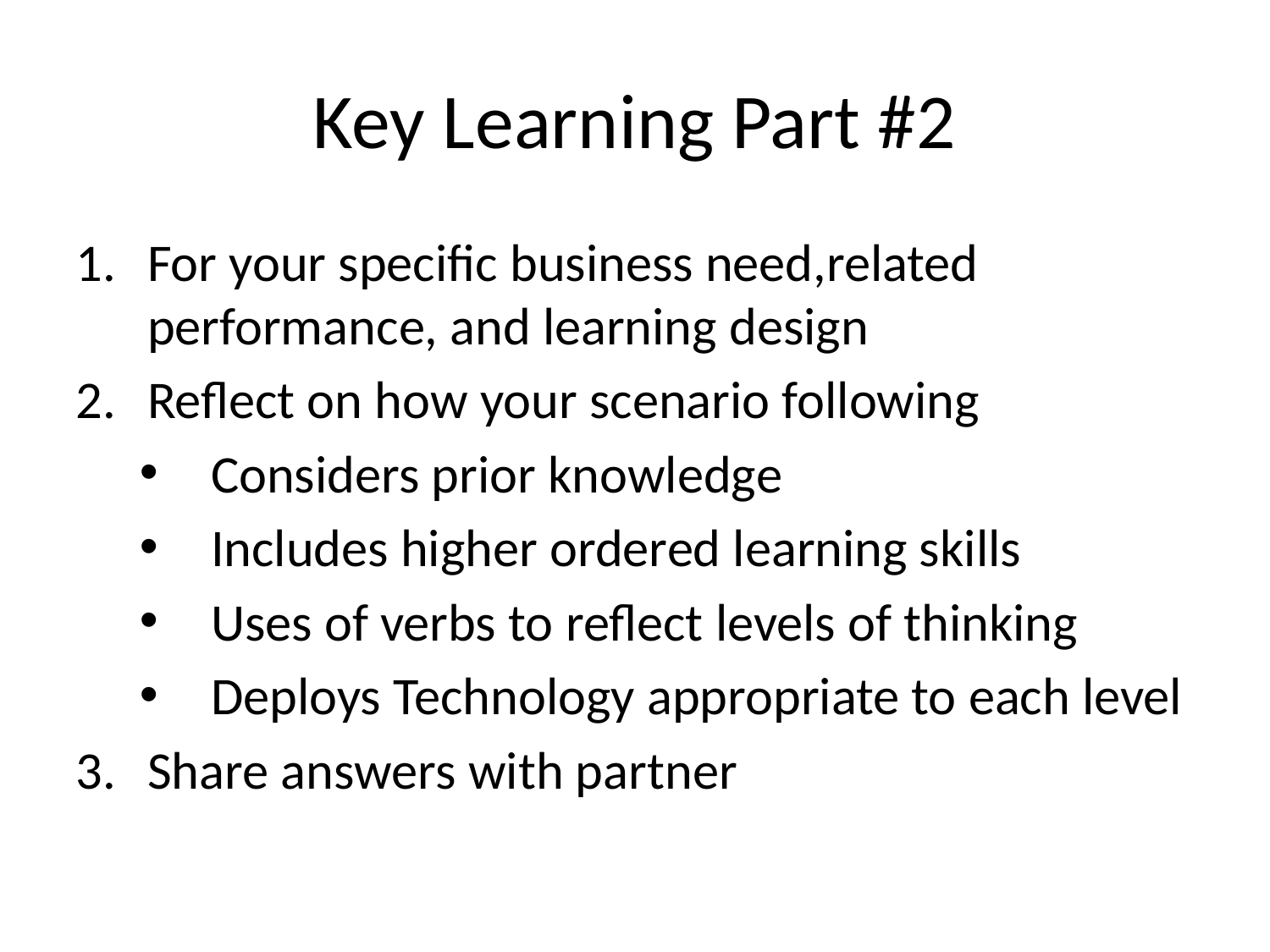

# Key Learning Part #2
For your specific business need,related performance, and learning design
Reflect on how your scenario following
Considers prior knowledge
Includes higher ordered learning skills
Uses of verbs to reflect levels of thinking
Deploys Technology appropriate to each level
Share answers with partner